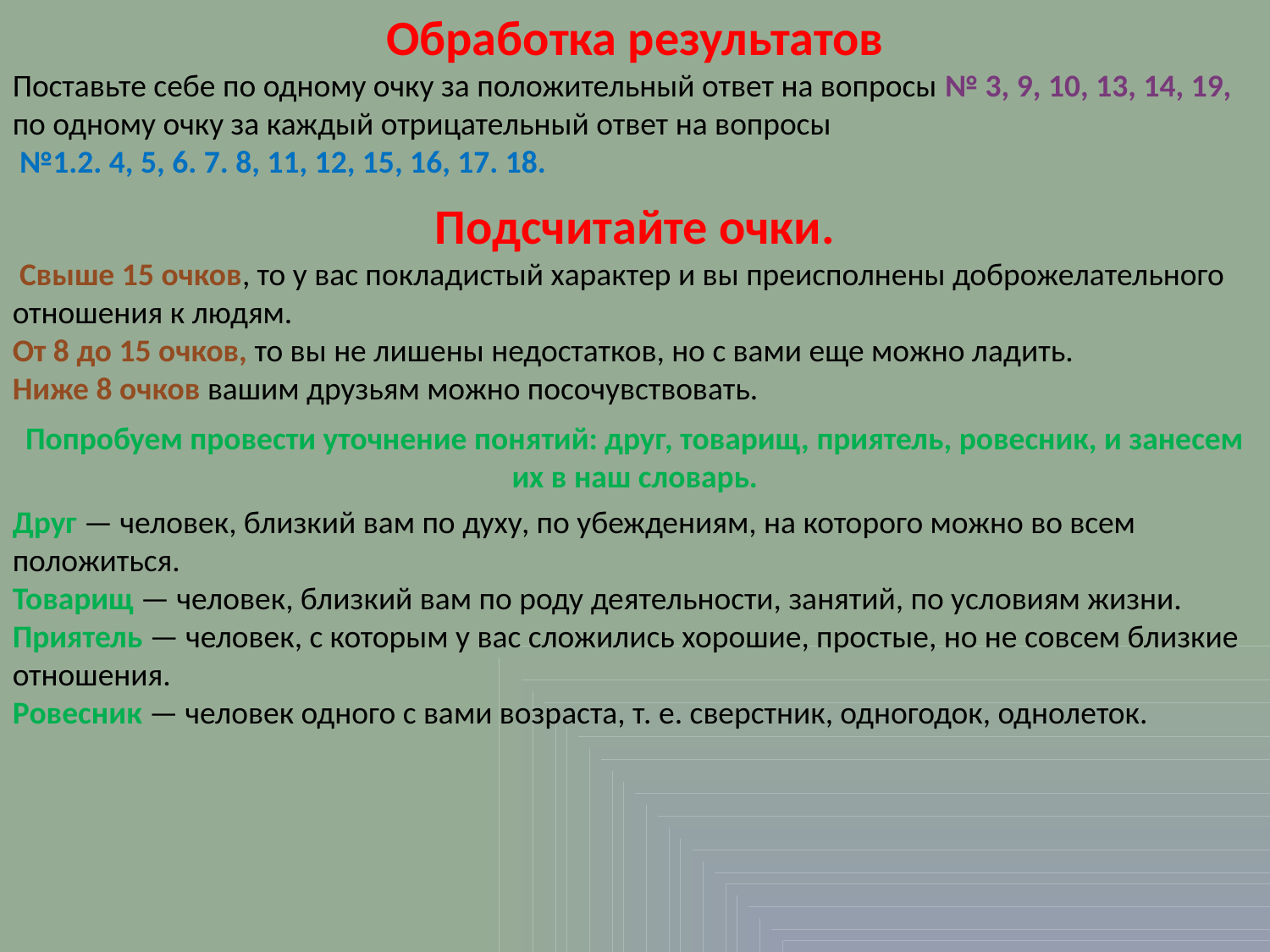

Обработка результатов
Поставьте себе по одному очку за положительный ответ на вопросы № 3, 9, 10, 13, 14, 19, по одному очку за каждый отрицательный ответ на вопросы
 №1.2. 4, 5, 6. 7. 8, 11, 12, 15, 16, 17. 18.
Подсчитайте очки.
 Свыше 15 очков, то у вас покладистый характер и вы преисполнены доброжелательного отношения к людям.
От 8 до 15 очков, то вы не лишены недостатков, но с вами еще можно ладить.
Ниже 8 очков вашим друзьям можно посочувствовать.
Попробуем провести уточнение понятий: друг, товарищ, приятель, ровесник, и занесем их в наш словарь.
Друг — человек, близкий вам по духу, по убеждениям, на которого можно во всем положиться.
Товарищ — человек, близкий вам по роду деятельности, занятий, по условиям жизни.
Приятель — человек, с которым у вас сложились хорошие, простые, но не совсем близкие отношения.
Ровесник — человек одного с вами возраста, т. е. сверстник, одногодок, однолеток.